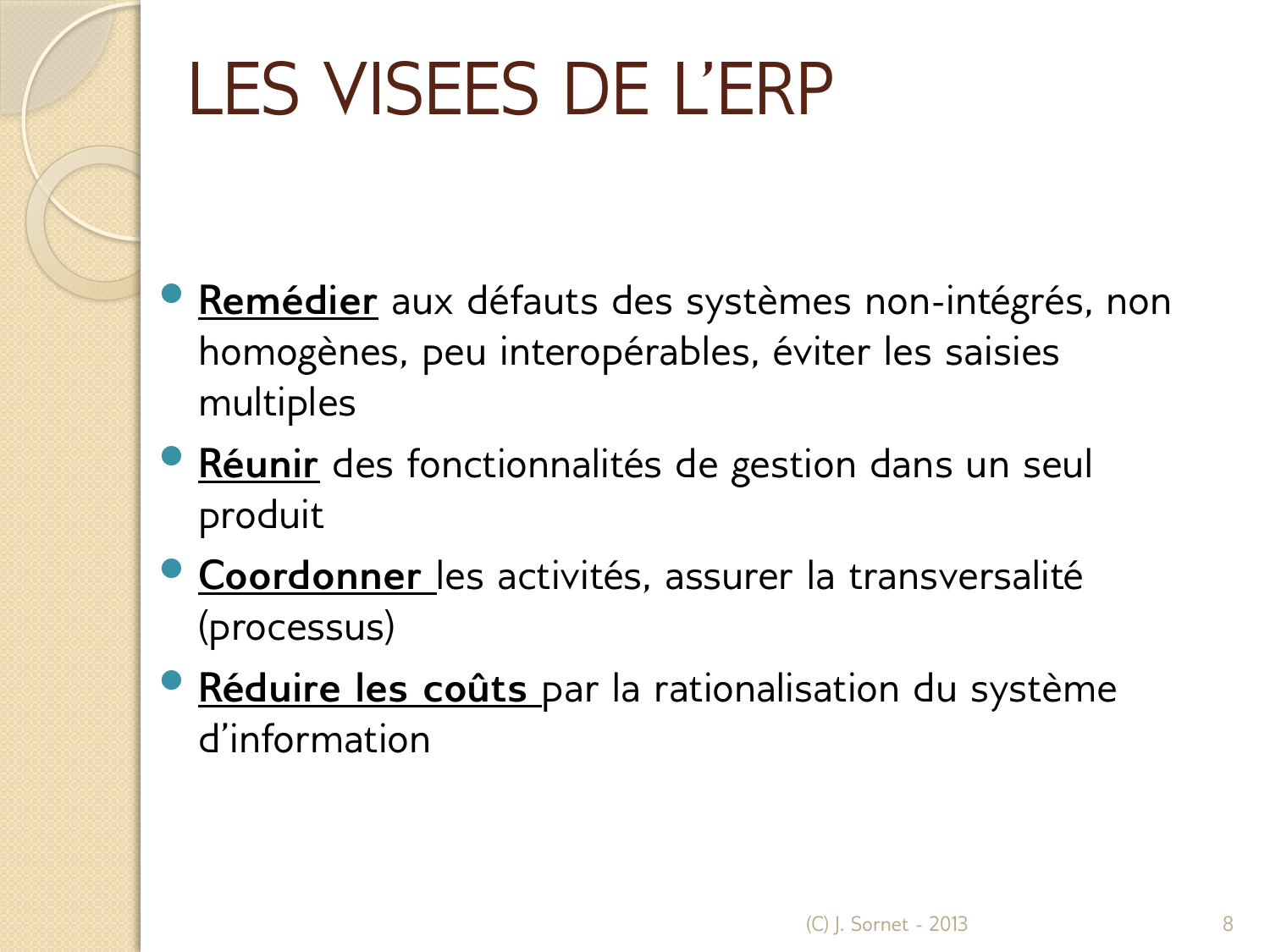

# LES VISEES DE L’ERP
Remédier aux défauts des systèmes non-intégrés, non homogènes, peu interopérables, éviter les saisies multiples
Réunir des fonctionnalités de gestion dans un seul produit
Coordonner les activités, assurer la transversalité (processus)
Réduire les coûts par la rationalisation du système d’information

(C) J. Sornet - 2013
8